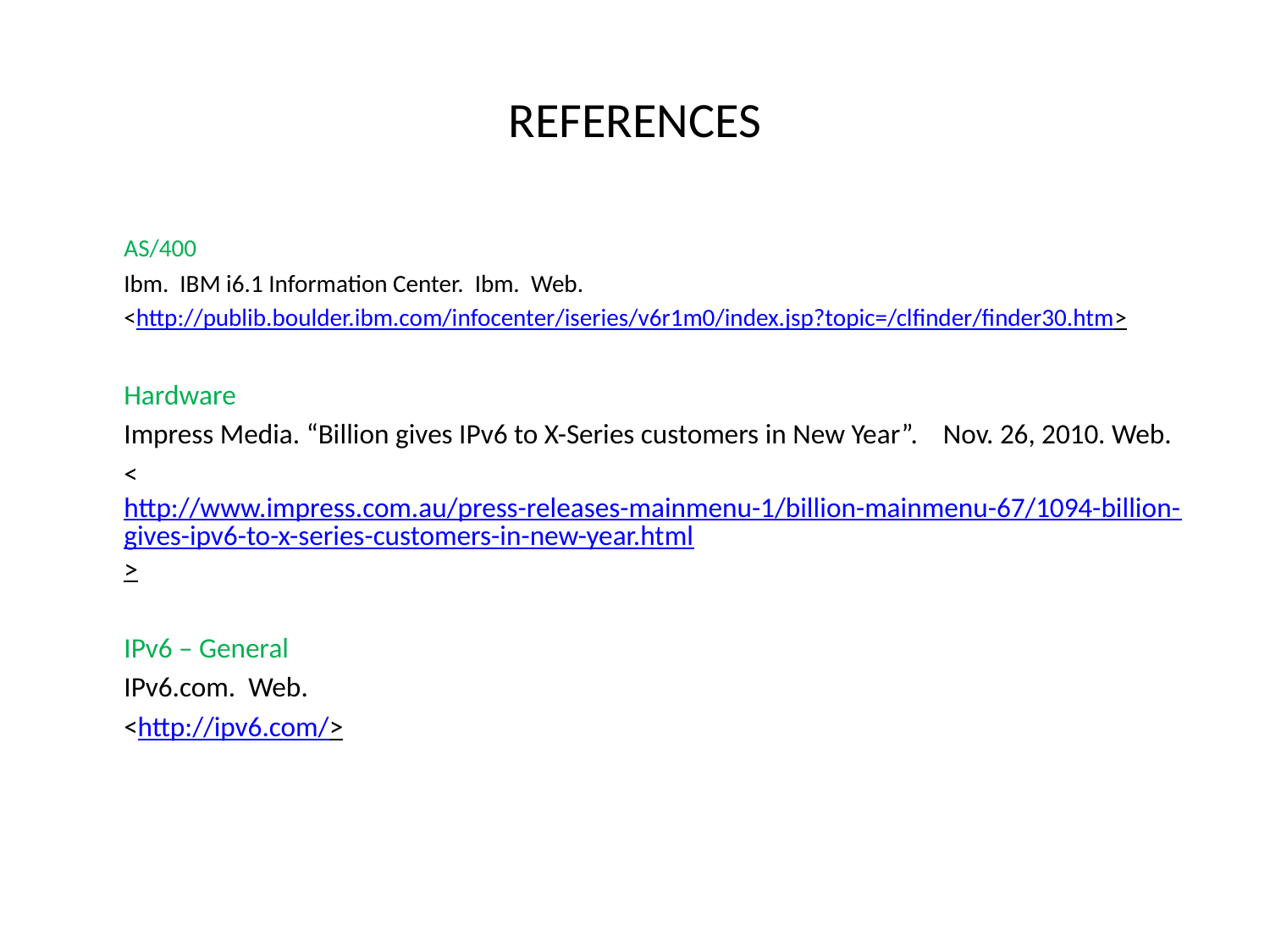

# REFERENCES
	AS/400
	Ibm.  IBM i6.1 Information Center.  Ibm.  Web.
	<http://publib.boulder.ibm.com/infocenter/iseries/v6r1m0/index.jsp?topic=/clfinder/finder30.htm>

	Hardware
	Impress Media. “Billion gives IPv6 to X-Series customers in New Year”.    Nov. 26, 2010. Web.
	<http://www.impress.com.au/press-releases-mainmenu-1/billion-mainmenu-67/1094-billion-gives-ipv6-to-x-series-customers-in-new-year.html>

	IPv6 – General
	IPv6.com.  Web.
	<http://ipv6.com/>